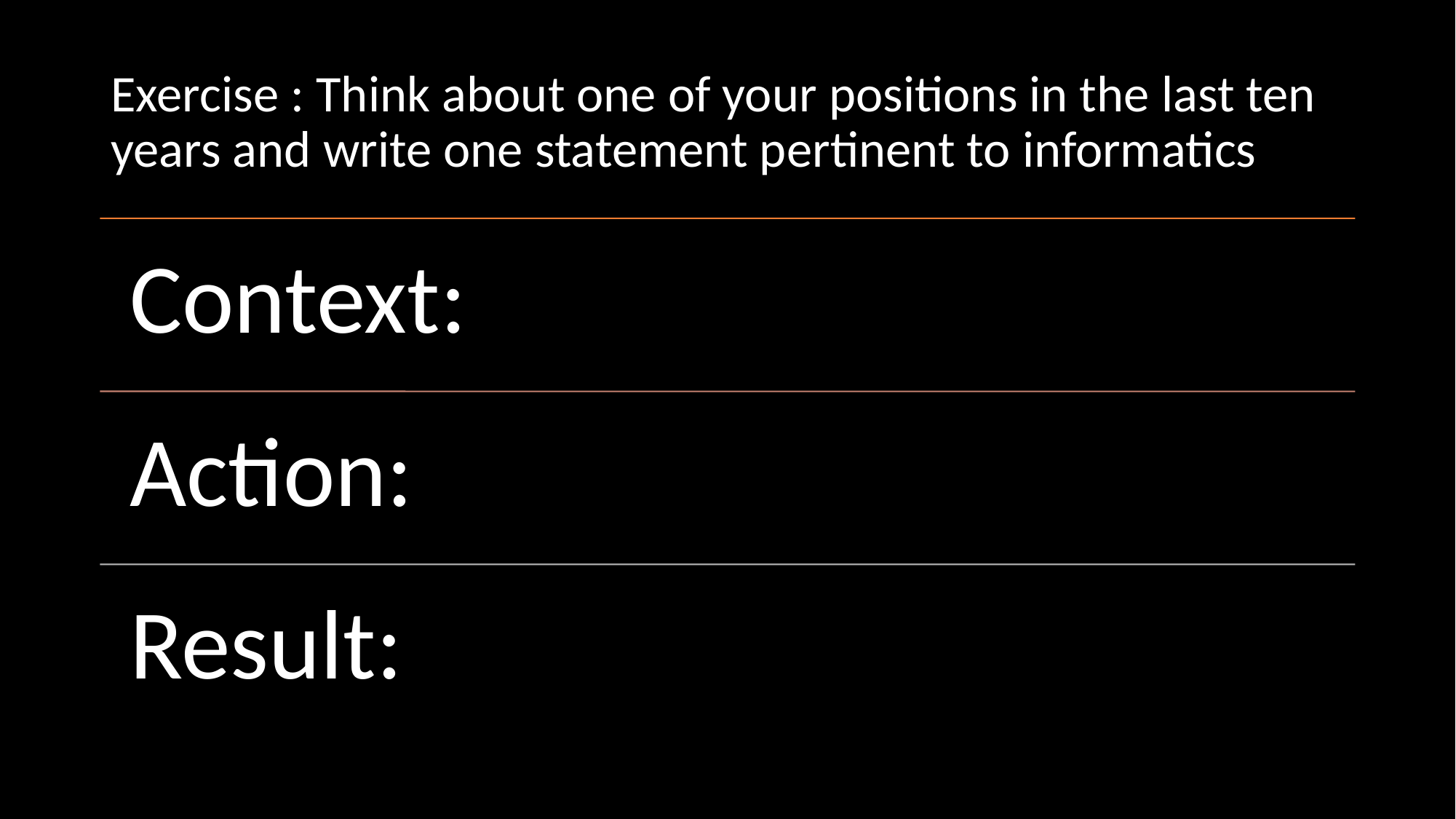

# Exercise : Think about one of your positions in the last ten years and write one statement pertinent to informatics
Context:
Action:
Result: